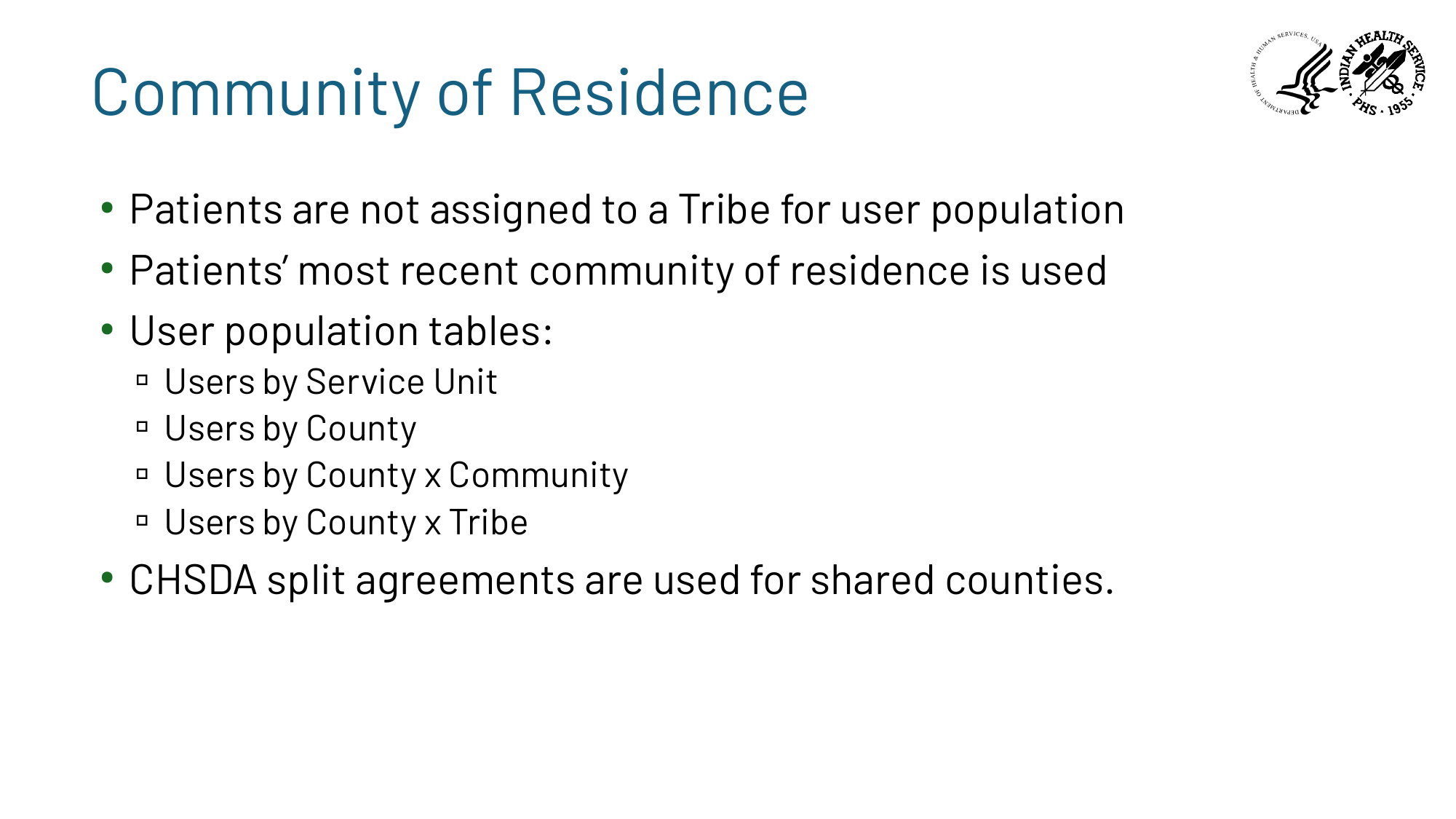

# Community of Residence

Patients are not assigned to a Tribe for user population
Patients’ most recent community of residence is used
User population tables:
Users by Service Unit
Users by County
Users by County x Community
Users by County x Tribe
CHSDA split agreements are used for shared counties.